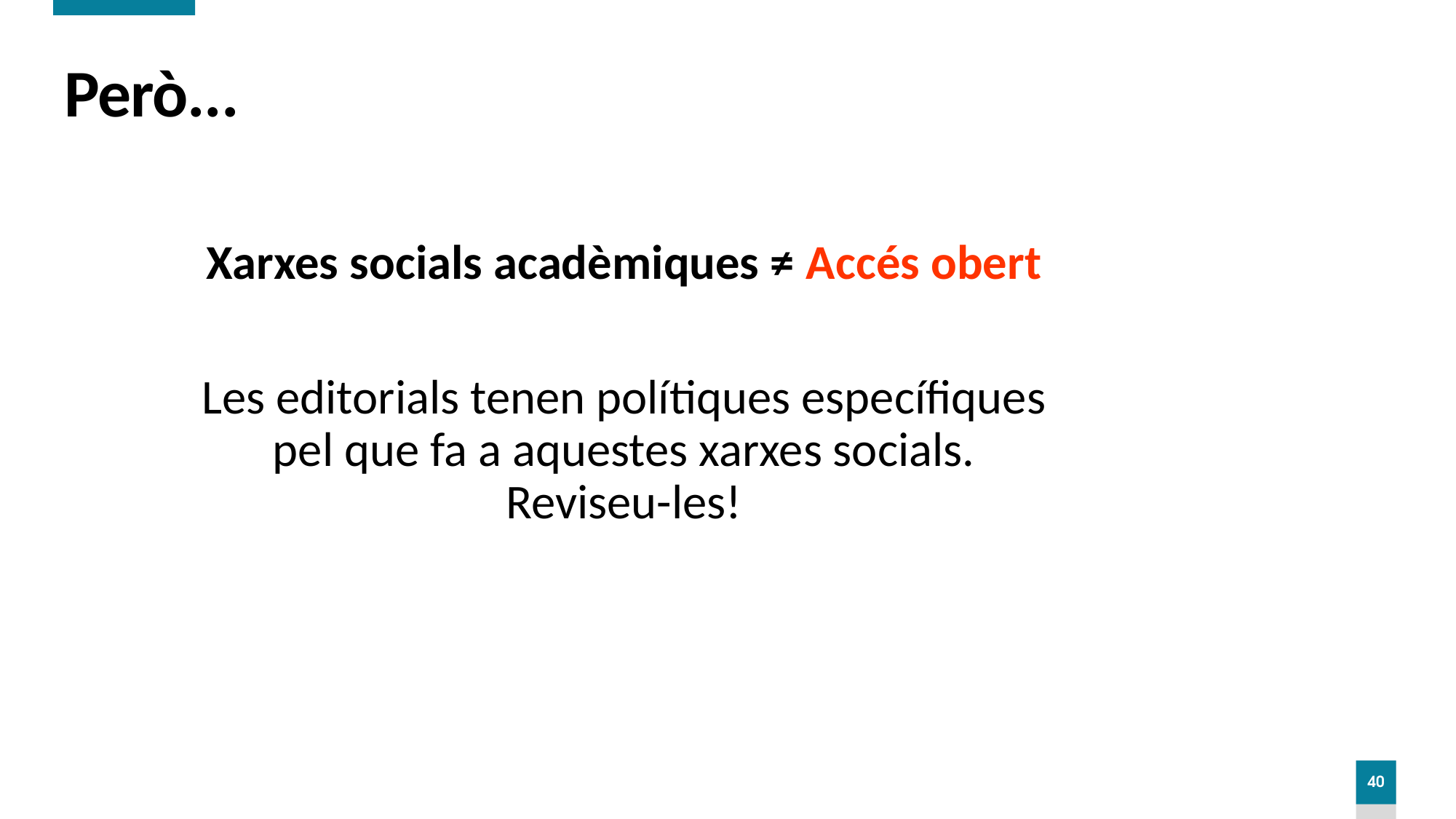

# Però...

Xarxes socials acadèmiques ≠ Accés obert

Les editorials tenen polítiques específiques pel que fa a aquestes xarxes socials. Reviseu-les!